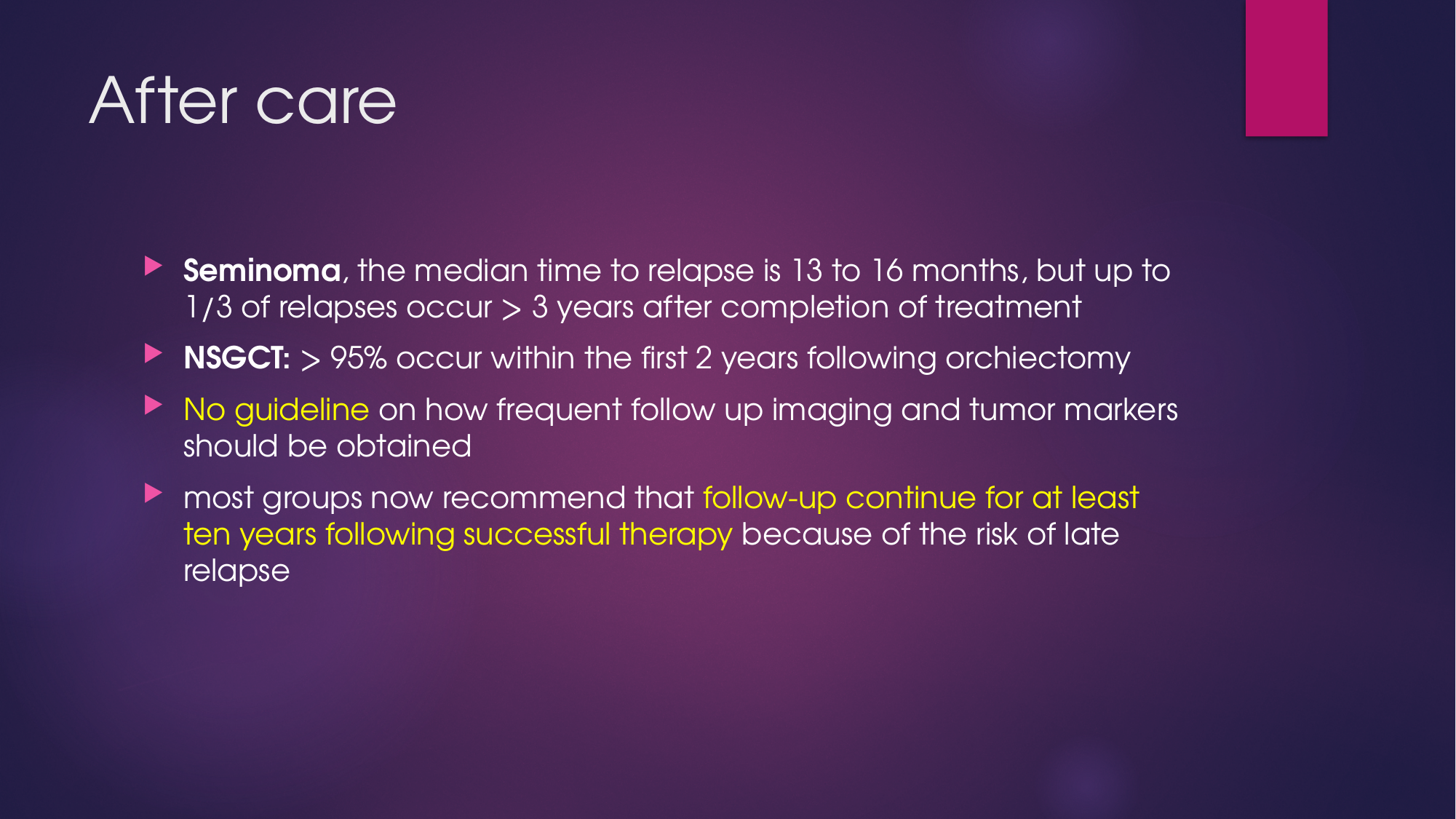

# After care
Seminoma, the median time to relapse is 13 to 16 months, but up to 1/3 of relapses occur > 3 years after completion of treatment
NSGCT: > 95% occur within the first 2 years following orchiectomy
No guideline on how frequent follow up imaging and tumor markers should be obtained
most groups now recommend that follow-up continue for at least ten years following successful therapy because of the risk of late relapse